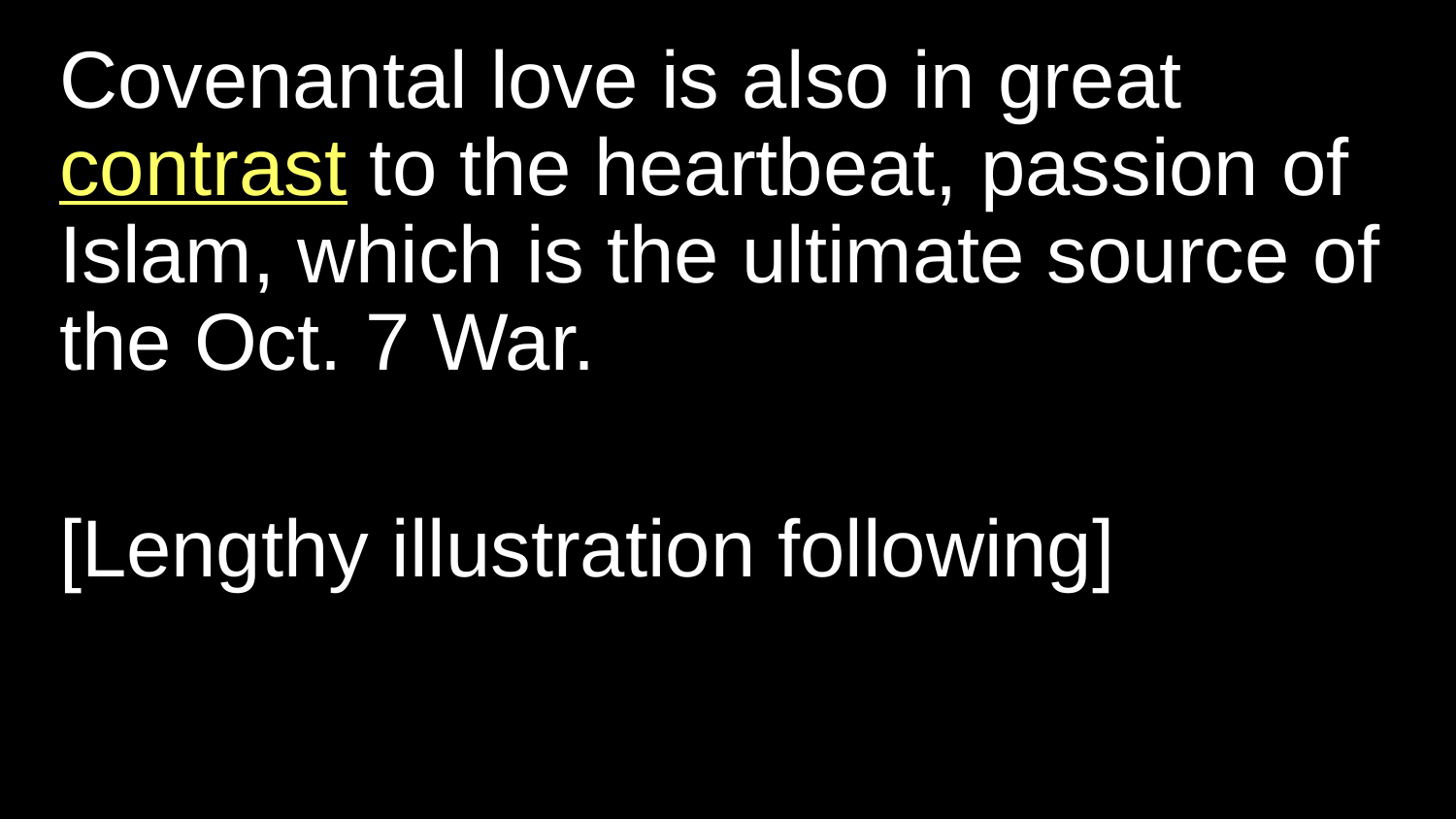

Covenantal love is also in great contrast to the heartbeat, passion of Islam, which is the ultimate source of the Oct. 7 War.

[Lengthy illustration following]